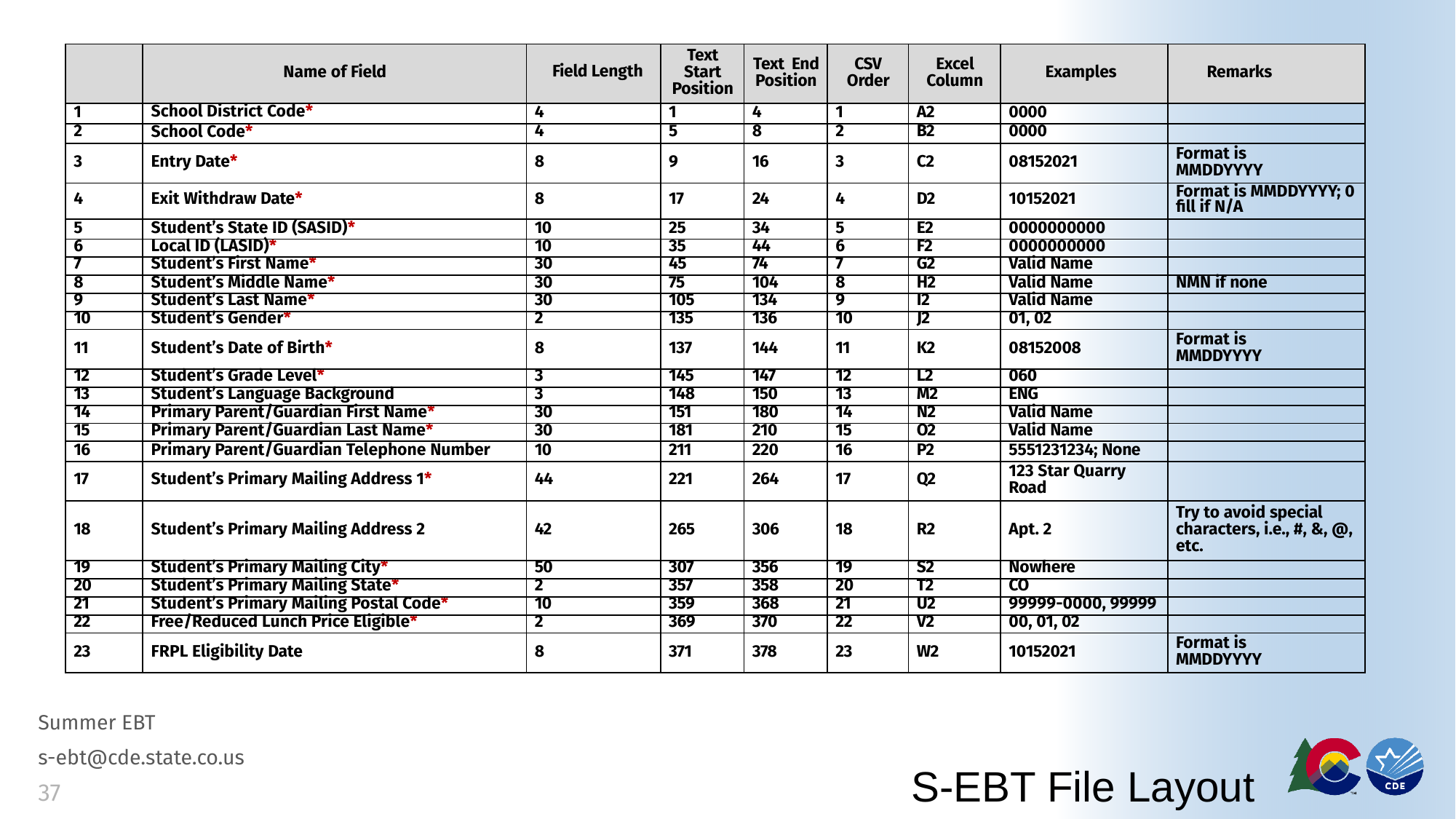

|  | Name of Field | Field Length | Text Start Position | Text End Position | CSV Order | Excel Column | Examples | Remarks |
| --- | --- | --- | --- | --- | --- | --- | --- | --- |
| 1 | School District Code\* | 4 | 1 | 4 | 1 | A2 | 0000 |  |
| 2 | School Code\* | 4 | 5 | 8 | 2 | B2 | 0000 |  |
| 3 | Entry Date\* | 8 | 9 | 16 | 3 | C2 | 08152021 | Format is MMDDYYYY |
| 4 | Exit Withdraw Date\* | 8 | 17 | 24 | 4 | D2 | 10152021 | Format is MMDDYYYY; 0 fill if N/A |
| 5 | Student’s State ID (SASID)\* | 10 | 25 | 34 | 5 | E2 | 0000000000 |  |
| 6 | Local ID (LASID)\* | 10 | 35 | 44 | 6 | F2 | 0000000000 |  |
| 7 | Student’s First Name\* | 30 | 45 | 74 | 7 | G2 | Valid Name |  |
| 8 | Student’s Middle Name\* | 30 | 75 | 104 | 8 | H2 | Valid Name | NMN if none |
| 9 | Student’s Last Name\* | 30 | 105 | 134 | 9 | I2 | Valid Name |  |
| 10 | Student’s Gender\* | 2 | 135 | 136 | 10 | J2 | 01, 02 |  |
| 11 | Student’s Date of Birth\* | 8 | 137 | 144 | 11 | K2 | 08152008 | Format is MMDDYYYY |
| 12 | Student’s Grade Level\* | 3 | 145 | 147 | 12 | L2 | 060 |  |
| 13 | Student’s Language Background | 3 | 148 | 150 | 13 | M2 | ENG |  |
| 14 | Primary Parent/Guardian First Name\* | 30 | 151 | 180 | 14 | N2 | Valid Name |  |
| 15 | Primary Parent/Guardian Last Name\* | 30 | 181 | 210 | 15 | O2 | Valid Name |  |
| 16 | Primary Parent/Guardian Telephone Number | 10 | 211 | 220 | 16 | P2 | 5551231234; None |  |
| 17 | Student’s Primary Mailing Address 1\* | 44 | 221 | 264 | 17 | Q2 | 123 Star Quarry Road |  |
| 18 | Student’s Primary Mailing Address 2 | 42 | 265 | 306 | 18 | R2 | Apt. 2 | Try to avoid special characters, i.e., #, &, @, etc. |
| 19 | Student’s Primary Mailing City\* | 50 | 307 | 356 | 19 | S2 | Nowhere |  |
| 20 | Student’s Primary Mailing State\* | 2 | 357 | 358 | 20 | T2 | CO |  |
| 21 | Student’s Primary Mailing Postal Code\* | 10 | 359 | 368 | 21 | U2 | 99999-0000, 99999 |  |
| 22 | Free/Reduced Lunch Price Eligible\* | 2 | 369 | 370 | 22 | V2 | 00, 01, 02 |  |
| 23 | FRPL Eligibility Date | 8 | 371 | 378 | 23 | W2 | 10152021 | Format is MMDDYYYY |
# S-EBT File Layout
Summer EBT
s-ebt@cde.state.co.us
37